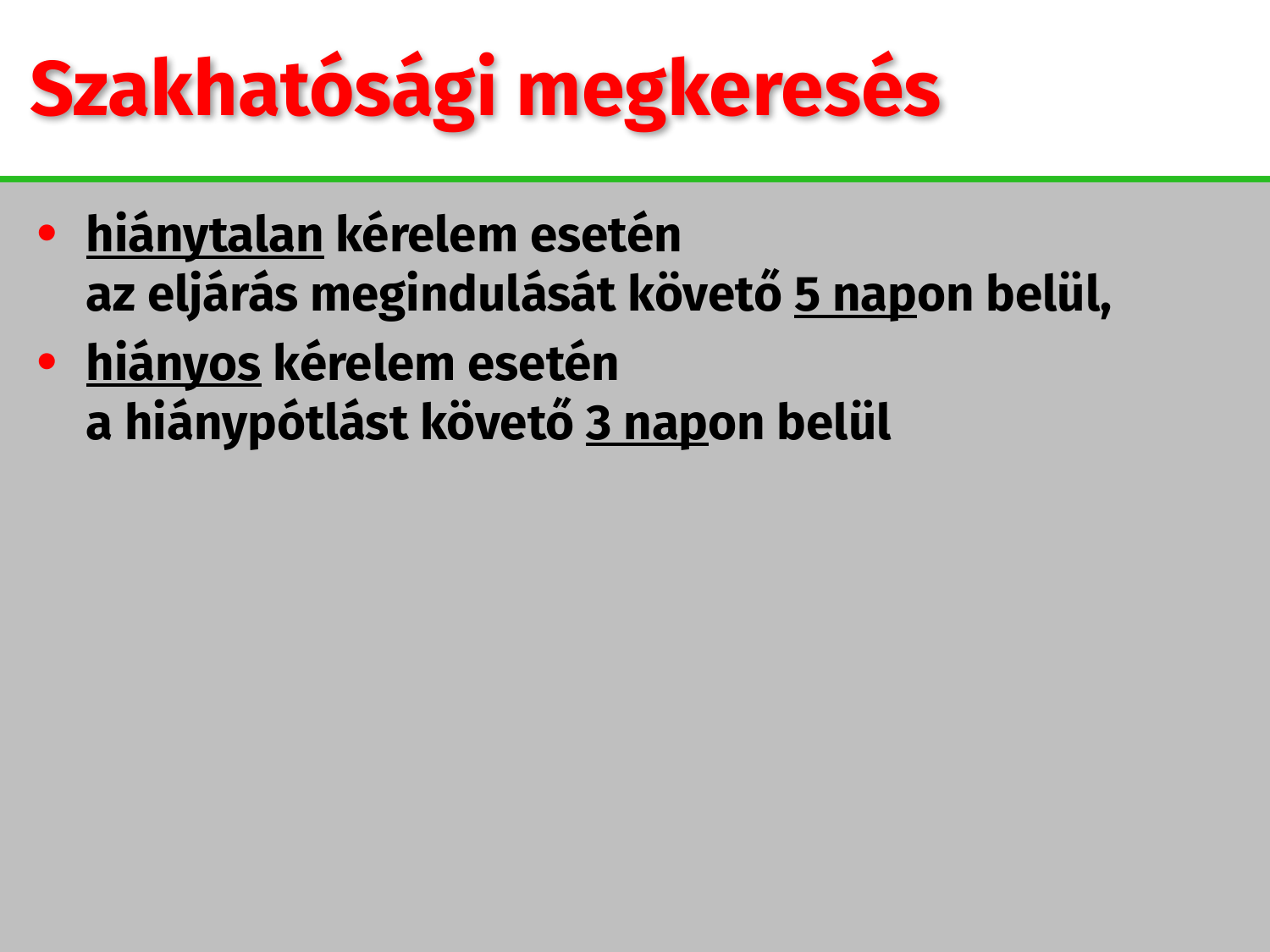

Szakhatósági megkeresés

hiánytalan kérelem esetén
az eljárás megindulását követő 5 napon belül,
hiányos kérelem esetén
a hiánypótlást követő 3 napon belül